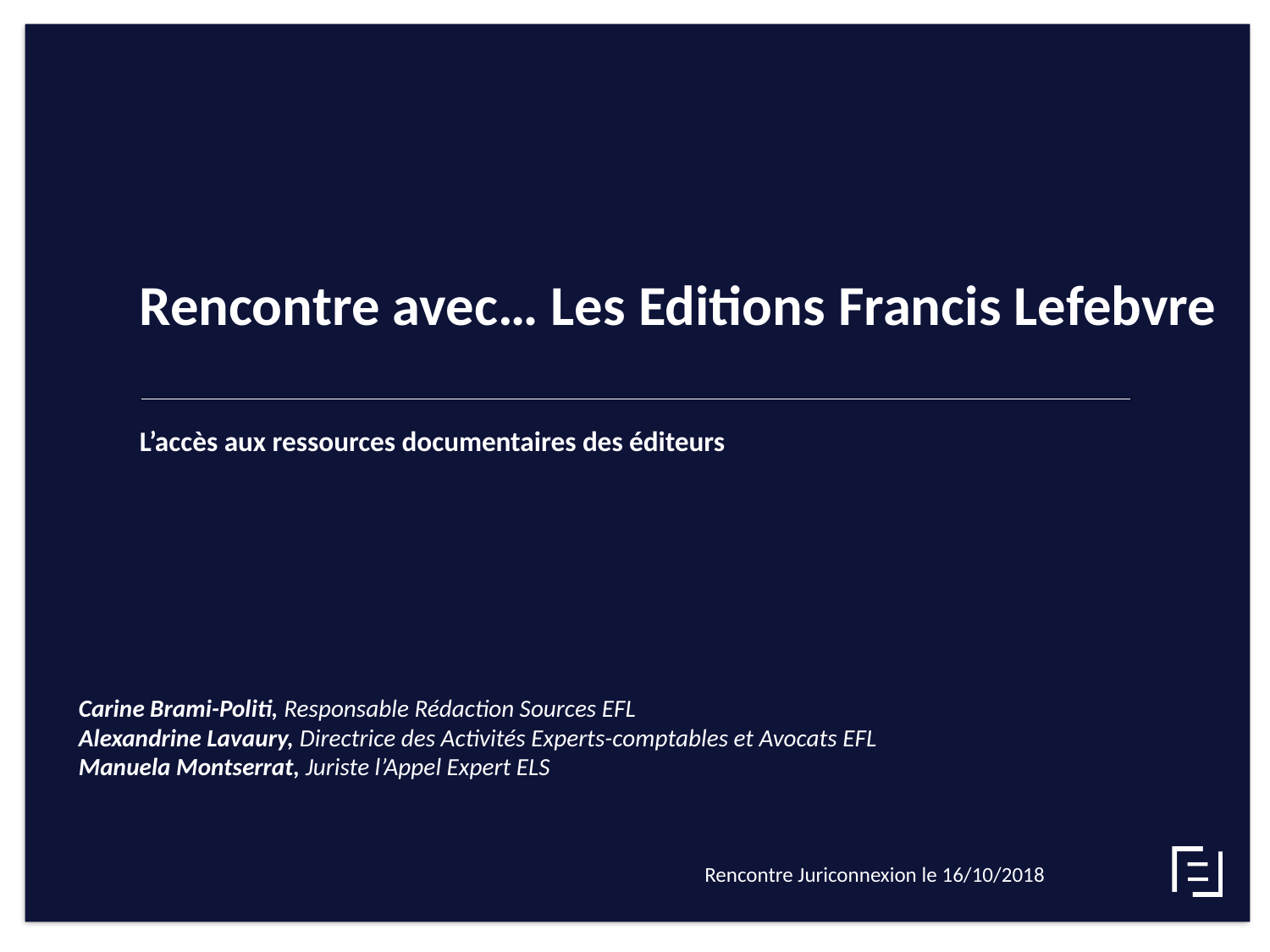

# Rencontre avec… Les Editions Francis Lefebvre
L’accès aux ressources documentaires des éditeurs

Carine Brami-Politi, Responsable Rédaction Sources EFL
Alexandrine Lavaury, Directrice des Activités Experts-comptables et Avocats EFL
Manuela Montserrat, Juriste l’Appel Expert ELS
Rencontre Juriconnexion le 16/10/2018